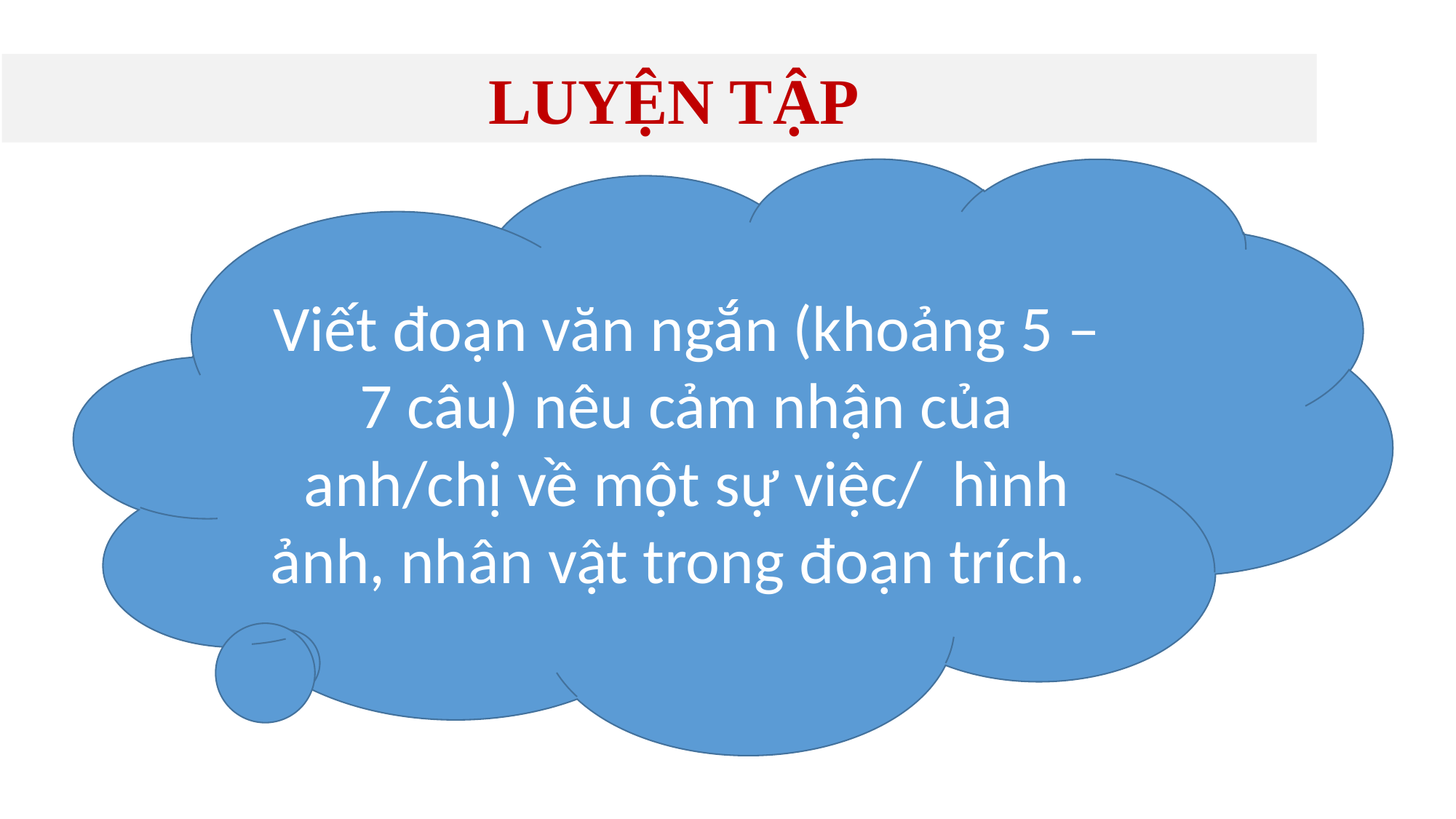

LUYỆN TẬP
Viết đoạn văn ngắn (khoảng 5 – 7 câu) nêu cảm nhận của anh/chị về một sự việc/  hình ảnh, nhân vật trong đoạn trích.